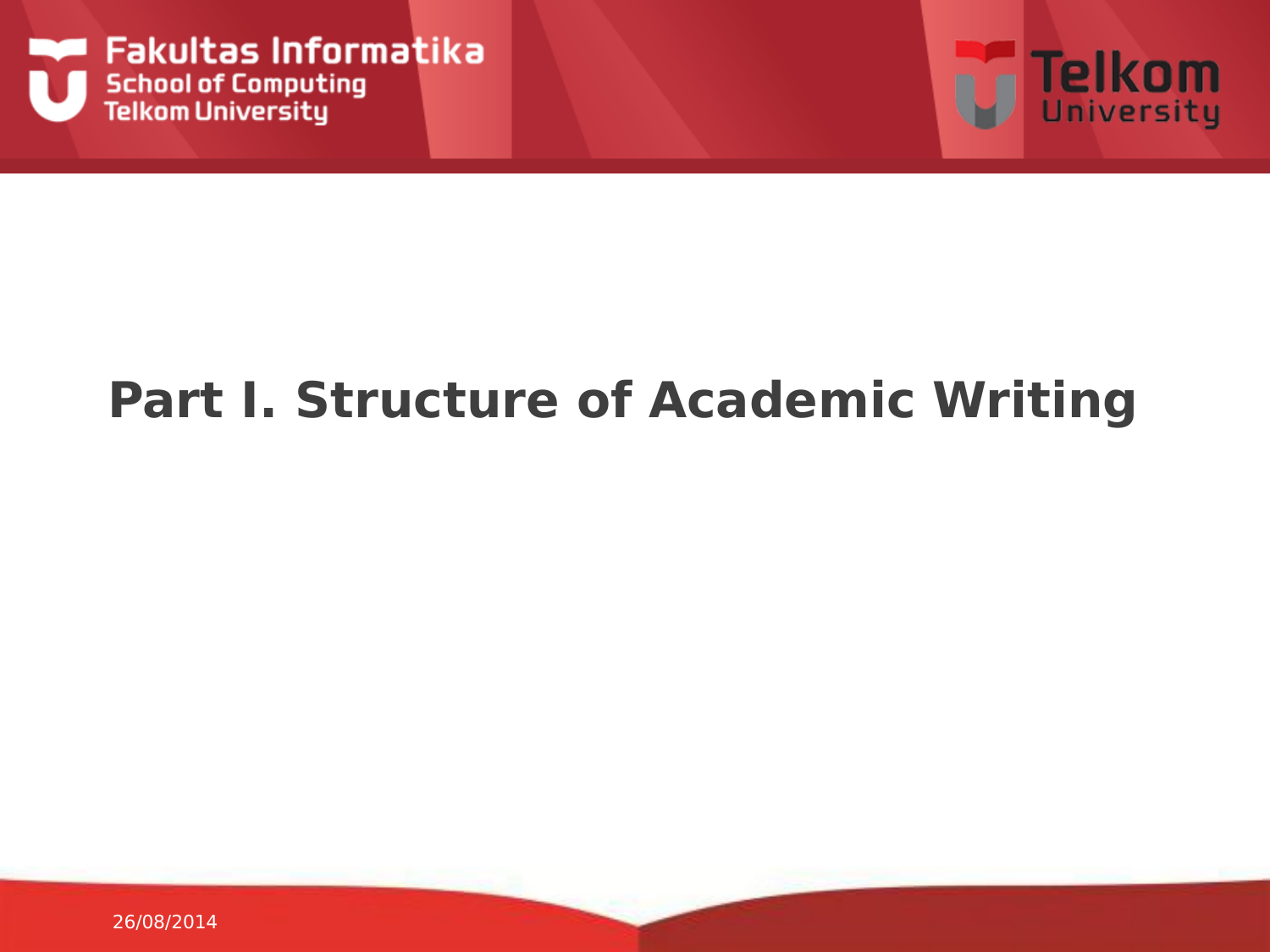

# Part I. Structure of Academic Writing

26/08/2014